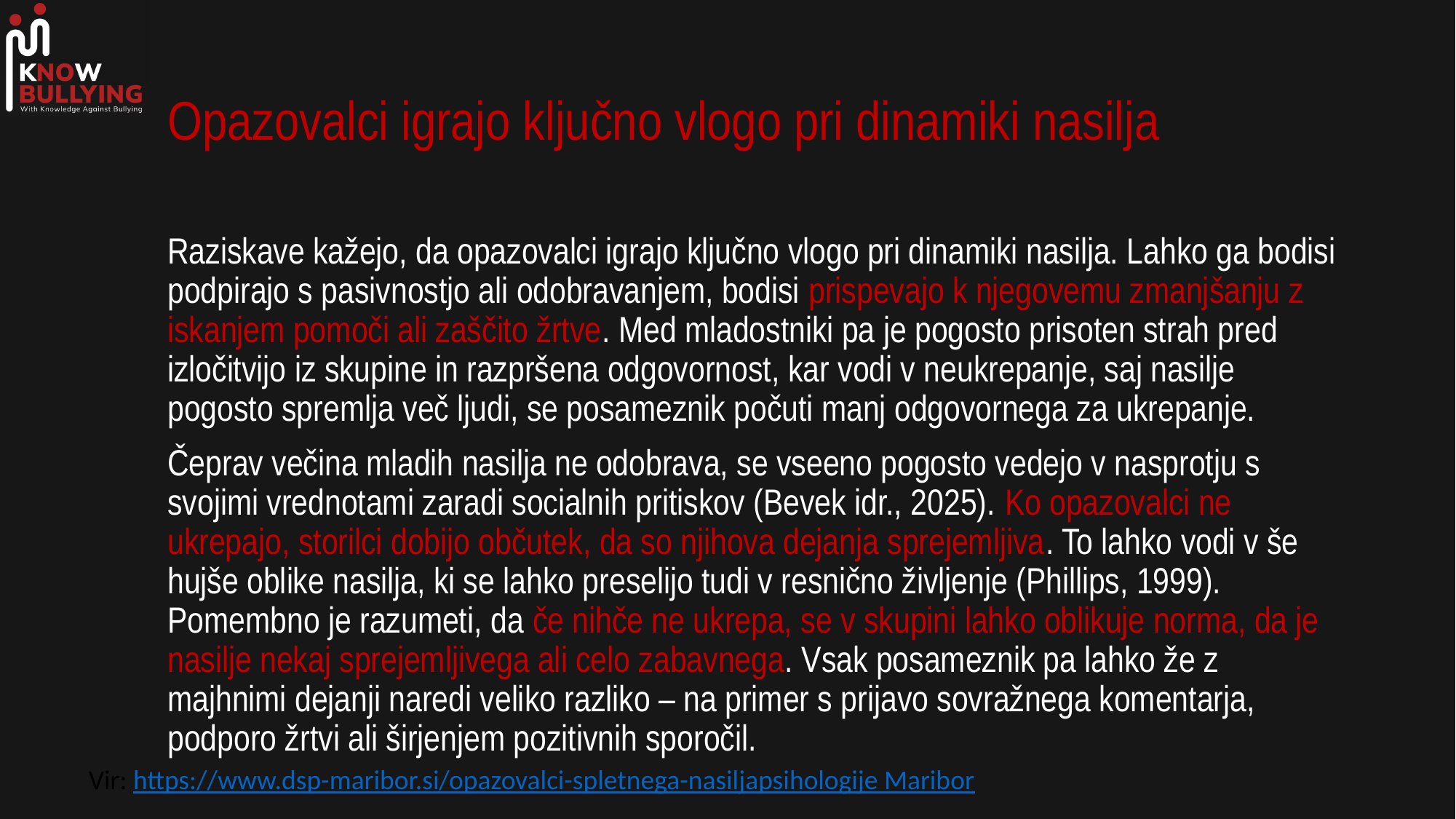

# Opazovalci igrajo ključno vlogo pri dinamiki nasilja
Raziskave kažejo, da opazovalci igrajo ključno vlogo pri dinamiki nasilja. Lahko ga bodisi podpirajo s pasivnostjo ali odobravanjem, bodisi prispevajo k njegovemu zmanjšanju z iskanjem pomoči ali zaščito žrtve. Med mladostniki pa je pogosto prisoten strah pred izločitvijo iz skupine in razpršena odgovornost, kar vodi v neukrepanje, saj nasilje pogosto spremlja več ljudi, se posameznik počuti manj odgovornega za ukrepanje.
Čeprav večina mladih nasilja ne odobrava, se vseeno pogosto vedejo v nasprotju s svojimi vrednotami zaradi socialnih pritiskov (Bevek idr., 2025). Ko opazovalci ne ukrepajo, storilci dobijo občutek, da so njihova dejanja sprejemljiva. To lahko vodi v še hujše oblike nasilja, ki se lahko preselijo tudi v resnično življenje (Phillips, 1999). Pomembno je razumeti, da če nihče ne ukrepa, se v skupini lahko oblikuje norma, da je nasilje nekaj sprejemljivega ali celo zabavnega. Vsak posameznik pa lahko že z majhnimi dejanji naredi veliko razliko – na primer s prijavo sovražnega komentarja, podporo žrtvi ali širjenjem pozitivnih sporočil.

Vir: https://www.dsp-maribor.si/opazovalci-spletnega-nasiljapsihologije Maribor